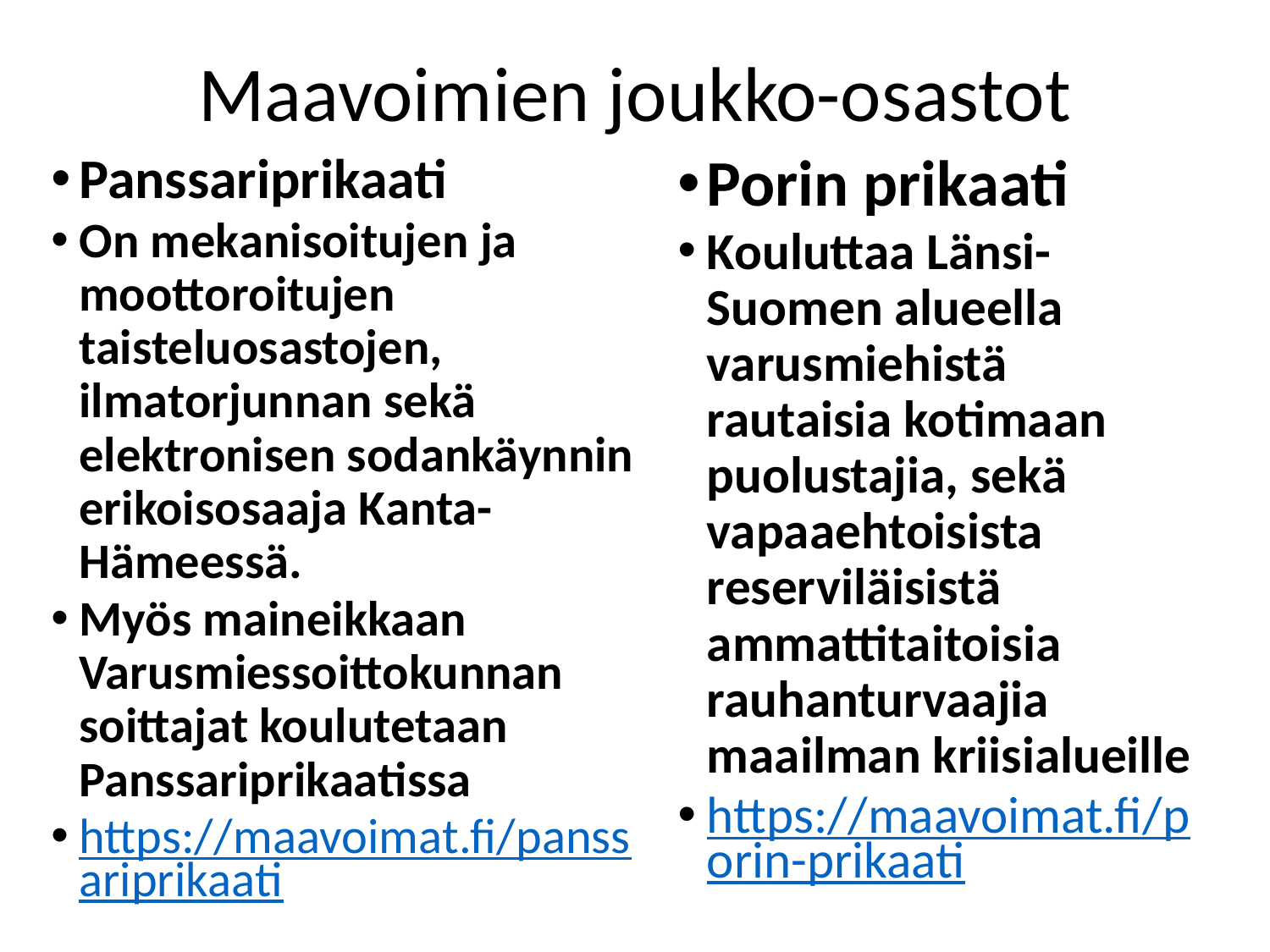

# Maavoimien joukko-osastot
Panssariprikaati
On mekanisoitujen ja moottoroitujen taisteluosastojen, ilmatorjunnan sekä elektronisen sodankäynnin erikoisosaaja Kanta-Hämeessä.
Myös maineikkaan Varusmiessoittokunnan soittajat koulutetaan Panssariprikaatissa
https://maavoimat.fi/panssariprikaati

Porin prikaati
Kouluttaa Länsi-Suomen alueella varusmiehistä rautaisia kotimaan puolustajia, sekä vapaaehtoisista reserviläisistä ammattitaitoisia rauhanturvaajia maailman kriisialueille
https://maavoimat.fi/porin-prikaati